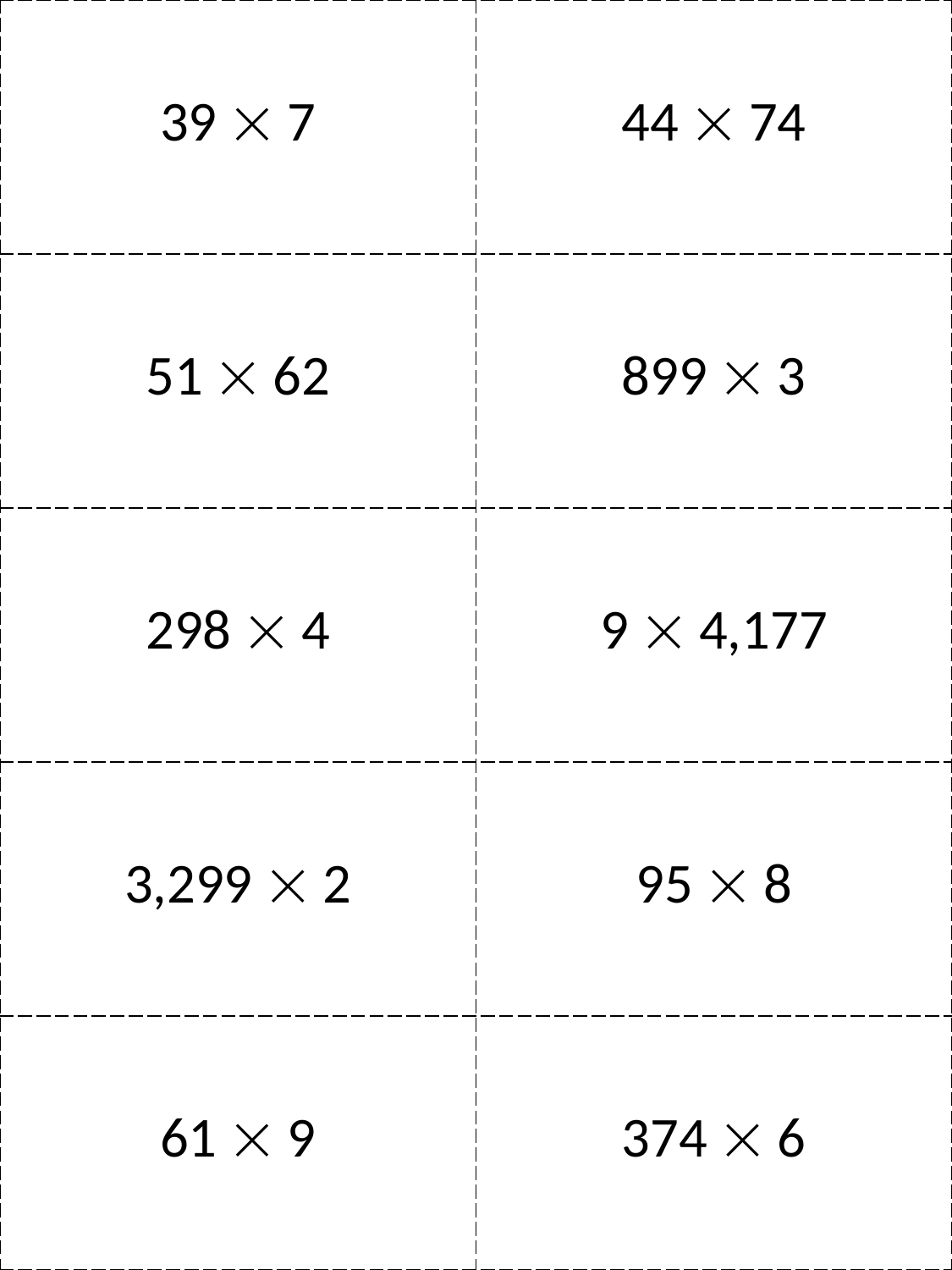

| 39 × 7 | 44 × 74 |
| --- | --- |
| 51 × 62 | 899 × 3 |
| 298 × 4 | 9 × 4,177 |
| 3,299 × 2 | 95 × 8 |
| 61 × 9 | 374 × 6 |